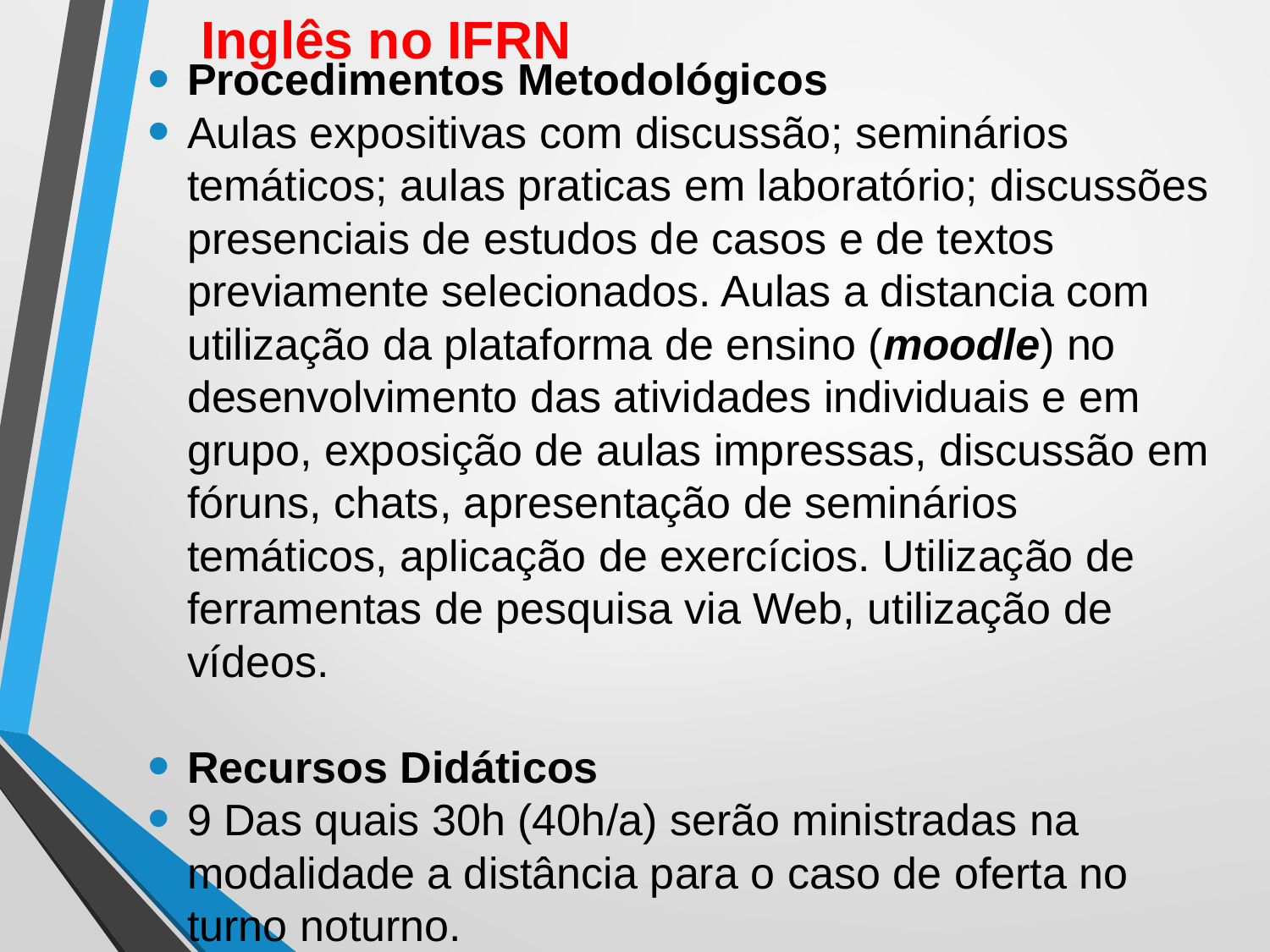

# Inglês no IFRN
Procedimentos Metodológicos
Aulas expositivas com discussão; seminários temáticos; aulas praticas em laboratório; discussões presenciais de estudos de casos e de textos previamente selecionados. Aulas a distancia com utilização da plataforma de ensino (moodle) no desenvolvimento das atividades individuais e em grupo, exposição de aulas impressas, discussão em fóruns, chats, apresentação de seminários temáticos, aplicação de exercícios. Utilização de ferramentas de pesquisa via Web, utilização de vídeos.

Recursos Didáticos
9 Das quais 30h (40h/a) serão ministradas na modalidade a distância para o caso de oferta no turno noturno.